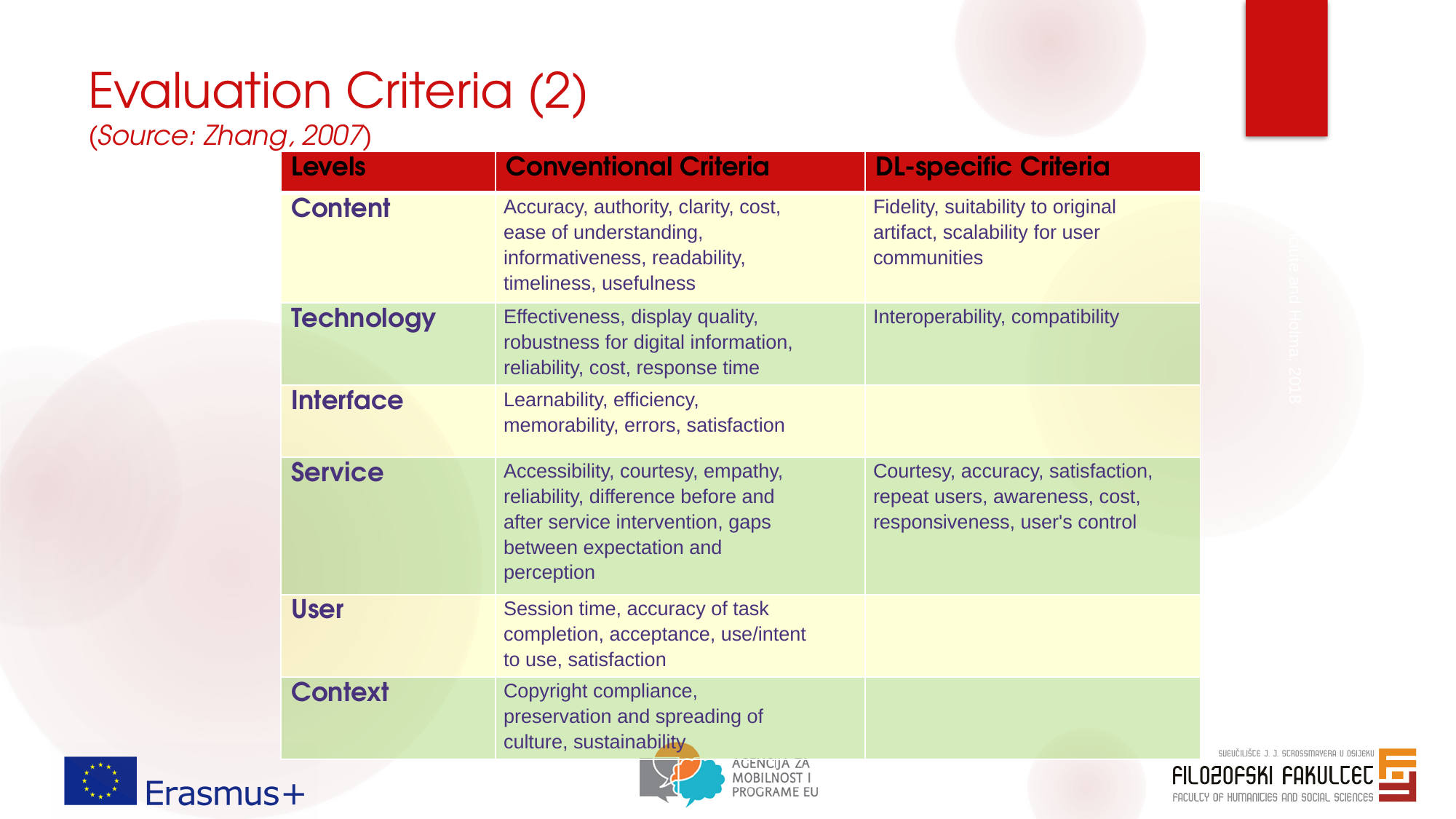

# Evaluation Criteria (2) (Source: Zhang, 2007)
| Levels | Conventional Criteria | DL-specific Criteria |
| --- | --- | --- |
| Content | Accuracy, authority, clarity, cost, ease of understanding, informativeness, readability, timeliness, usefulness | Fidelity, suitability to original artifact, scalability for user communities |
| Technology | Effectiveness, display quality, robustness for digital information, reliability, cost, response time | Interoperability, compatibility |
| Interface | Learnability, efficiency, memorability, errors, satisfaction |  |
| Service | Accessibility, courtesy, empathy, reliability, difference before and after service intervention, gaps between expectation and perception | Courtesy, accuracy, satisfaction, repeat users, awareness, cost, responsiveness, user's control |
| User | Session time, accuracy of task completion, acceptance, use/intent to use, satisfaction |  |
| Context | Copyright compliance, preservation and spreading of culture, sustainability |  |
Maceviciute and Holma, 2018